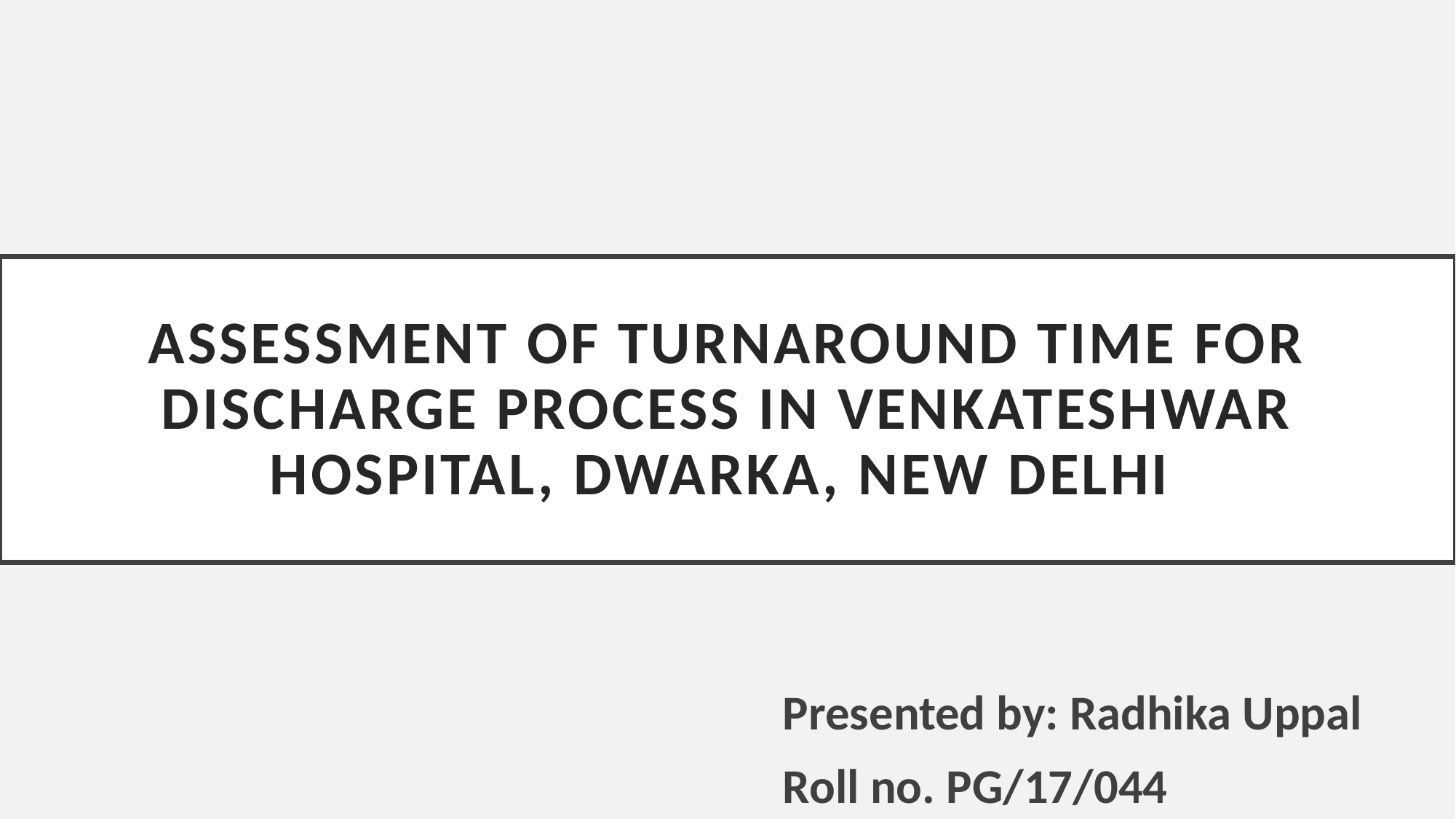

# ASSESSMENT OF TURNAROUND TIME FOR DISCHARGE PROCESS IN VENKATESHWAR HOSPITAL, DWARKA, NEW DELHI
Presented by: Radhika Uppal
Roll no. PG/17/044